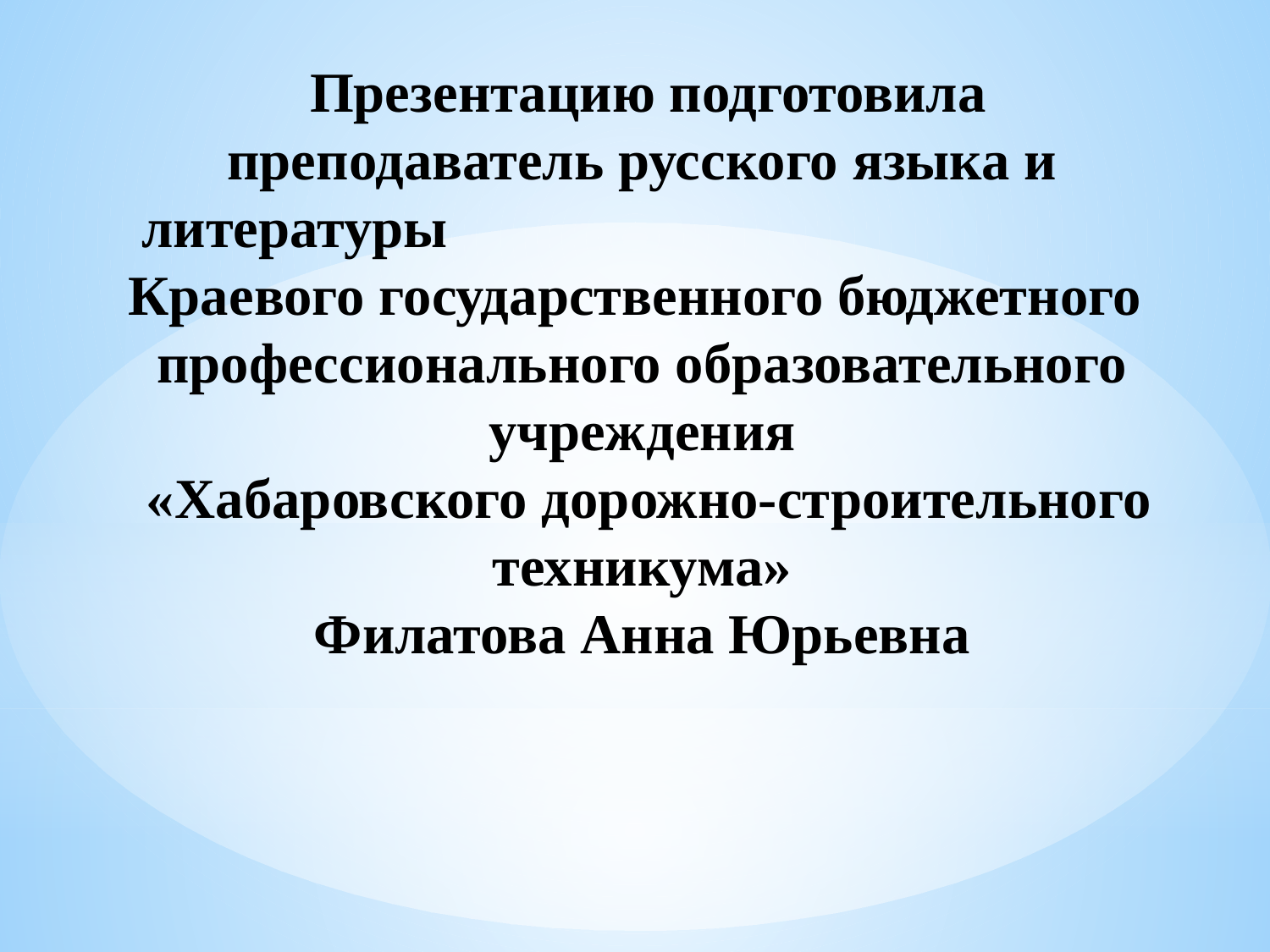

# Презентацию подготовила преподаватель русского языка и литературы                                                  Краевого государственного бюджетного профессионального образовательного учреждения «Хабаровского дорожно-строительного техникума» Филатова Анна Юрьевна